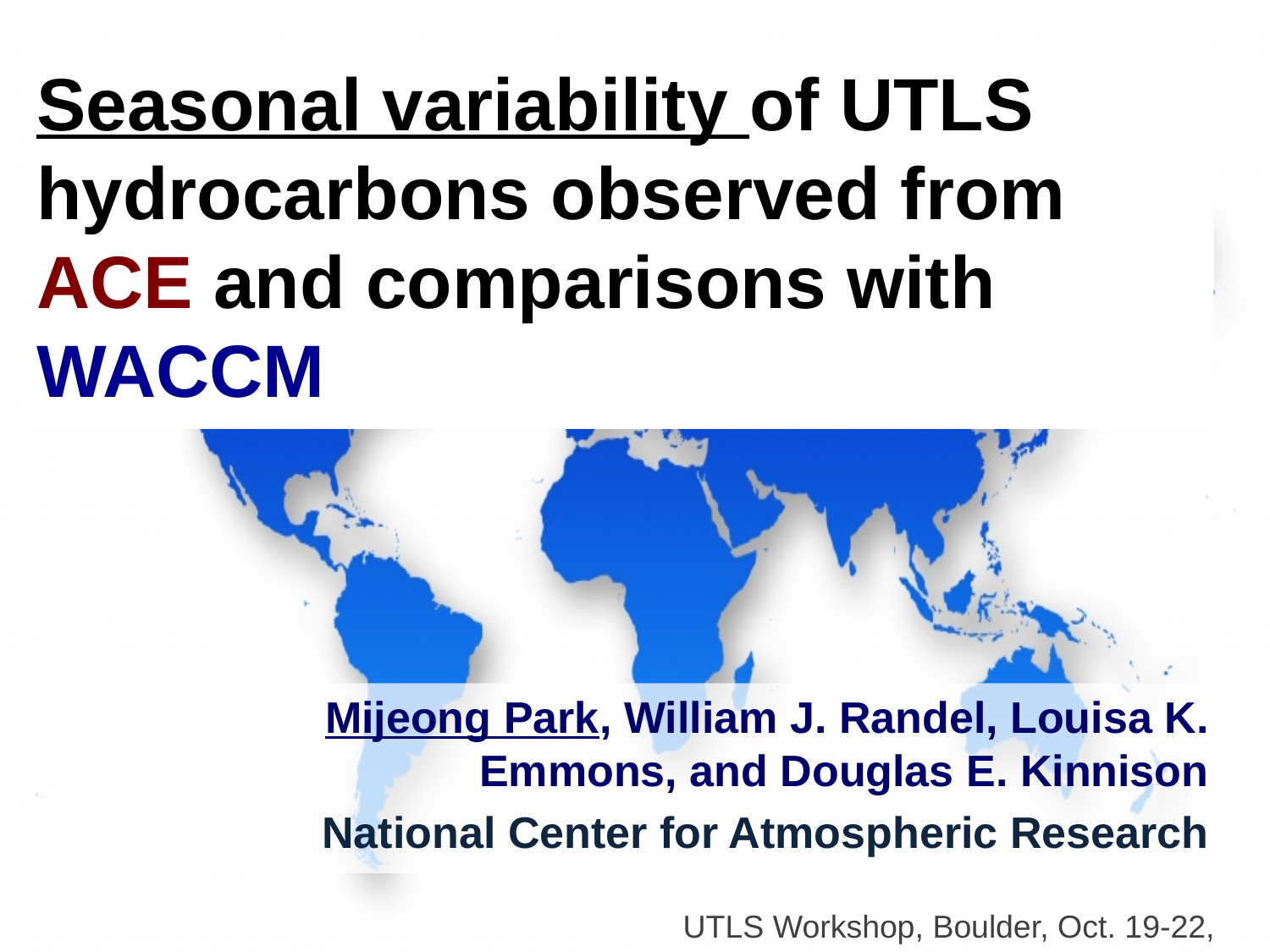

# Seasonal variability of UTLS hydrocarbons observed from ACE and comparisons with WACCM
Mijeong Park, William J. Randel, Louisa K. Emmons, and Douglas E. Kinnison
National Center for Atmospheric Research

UTLS Workshop, Boulder, Oct. 19-22, 2009